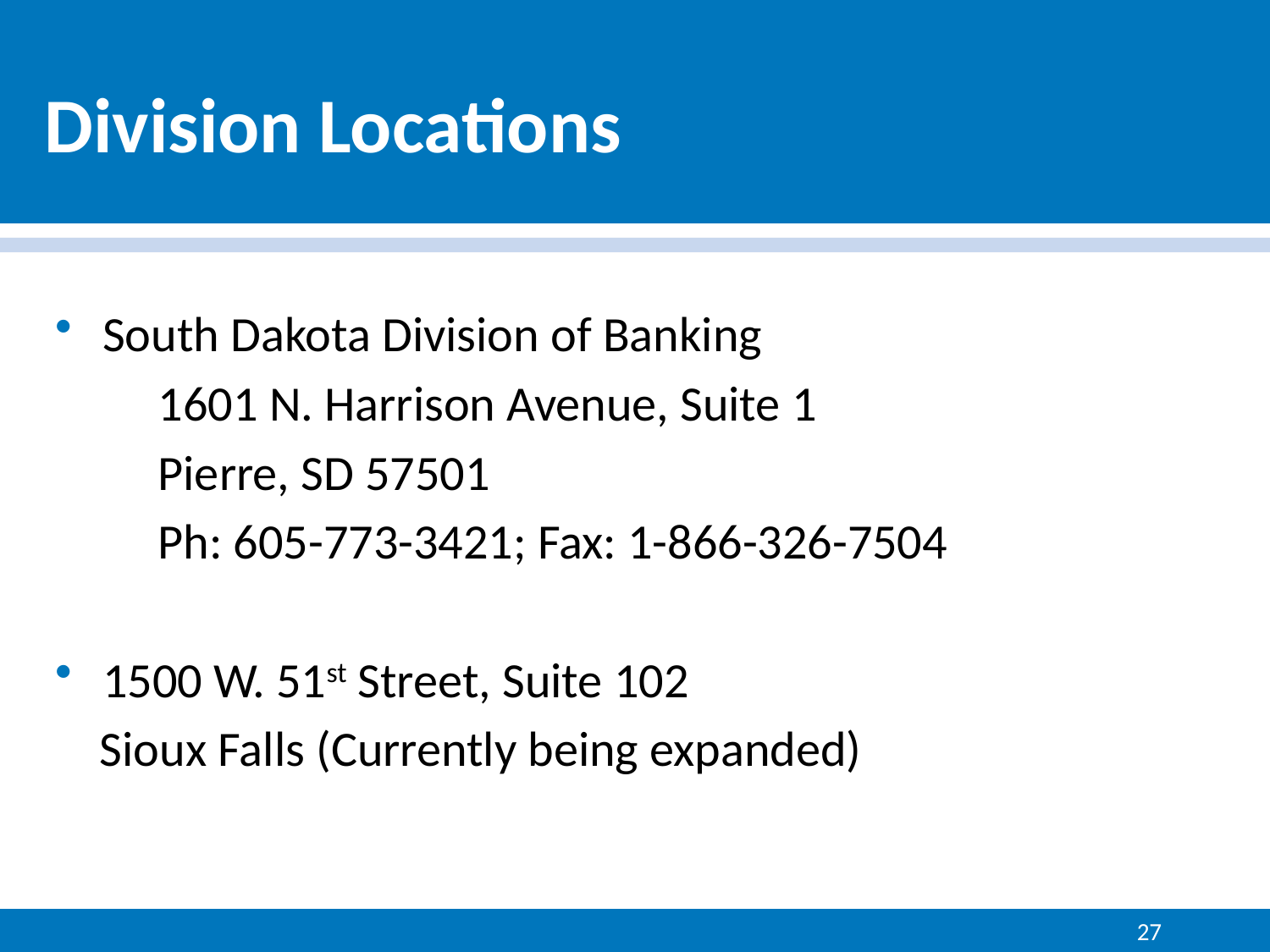

# Division Locations
South Dakota Division of Banking
	1601 N. Harrison Avenue, Suite 1
	Pierre, SD 57501
	Ph: 605-773-3421; Fax: 1-866-326-7504

1500 W. 51st Street, Suite 102
    Sioux Falls (Currently being expanded)

27